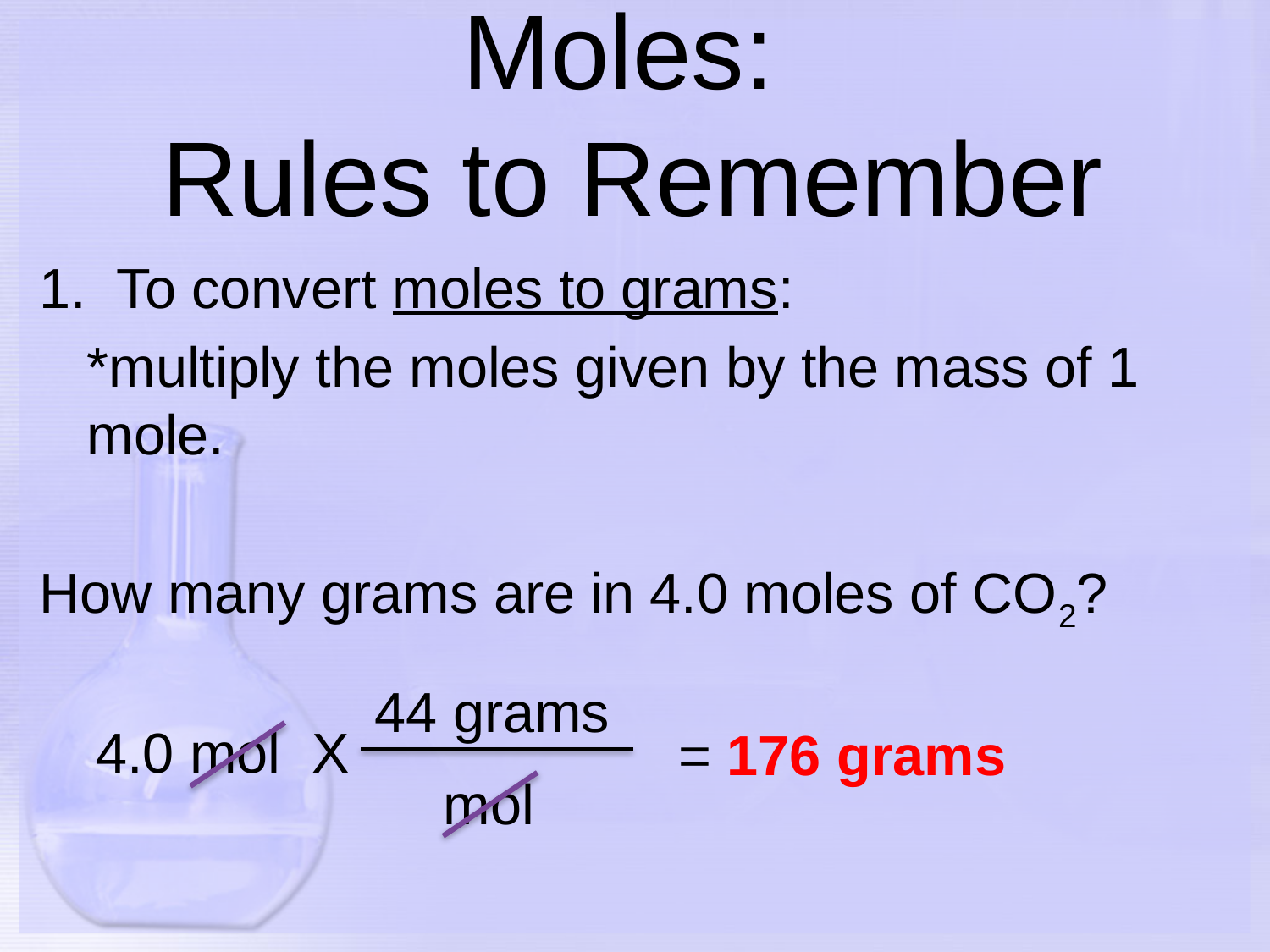

# Moles: Rules to Remember
1.  To convert moles to grams:
	*multiply the moles given by the mass of 1 mole.

How many grams are in 4.0 moles of CO2?
44 grams
4.0 mol  X
= 176 grams
    mol